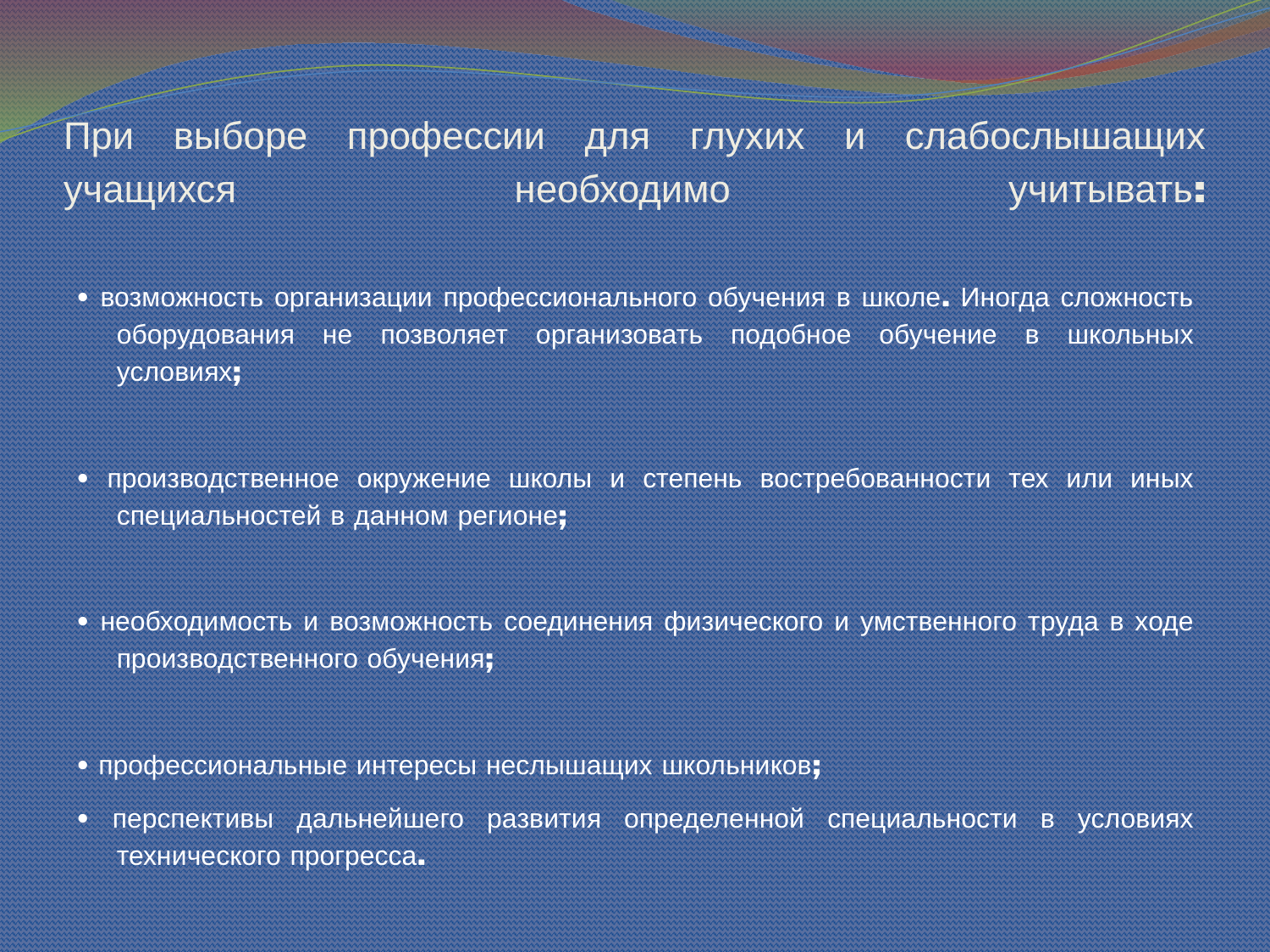

# При выборе профессии для глухих и слабослышащих учащихся необходимо учитывать:
• возможность организации профессионального обучения в школе. Иногда сложность оборудования не позволяет организовать подобное обучение в школьных условиях;

• производственное окружение школы и степень востребованности тех или иных специальностей в данном регионе;

• необходимость и возможность соединения физического и умственного труда в ходе производственного обучения;

• профессиональные интересы неслышащих школьников;
• перспективы дальнейшего развития определенной специальности в условиях технического прогресса.